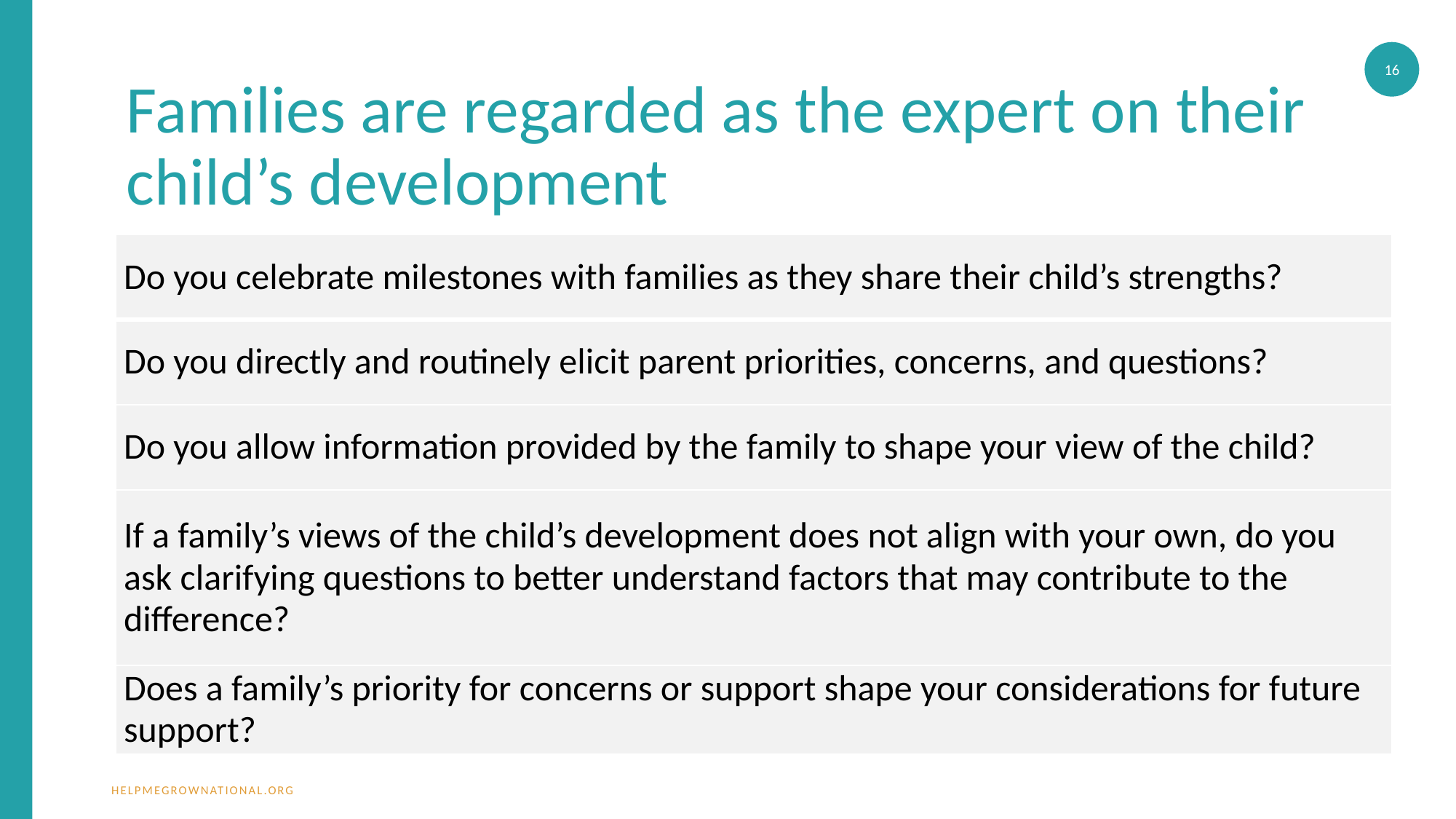

16
# Families are regarded as the expert on their child’s development
| Do you celebrate milestones with families as they share their child’s strengths? |
| --- |
| Do you directly and routinely elicit parent priorities, concerns, and questions? |
| Do you allow information provided by the family to shape your view of the child? |
| If a family’s views of the child’s development does not align with your own, do you ask clarifying questions to better understand factors that may contribute to the difference? |
| Does a family’s priority for concerns or support shape your considerations for future support? |